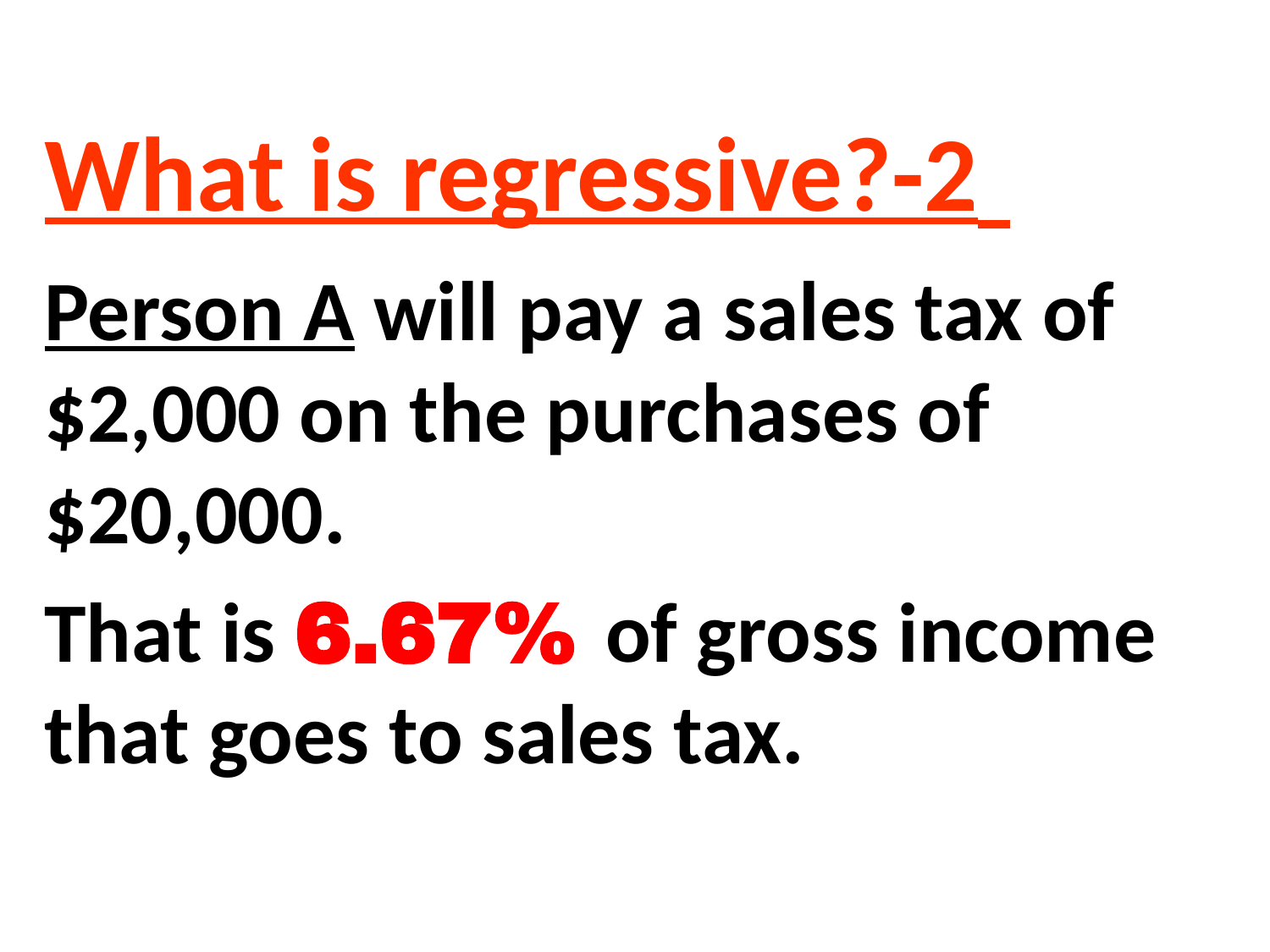

What is regressive?-2
Person A will pay a sales tax of $2,000 on the purchases of $20,000.
That is 6.67% of gross income that goes to sales tax.